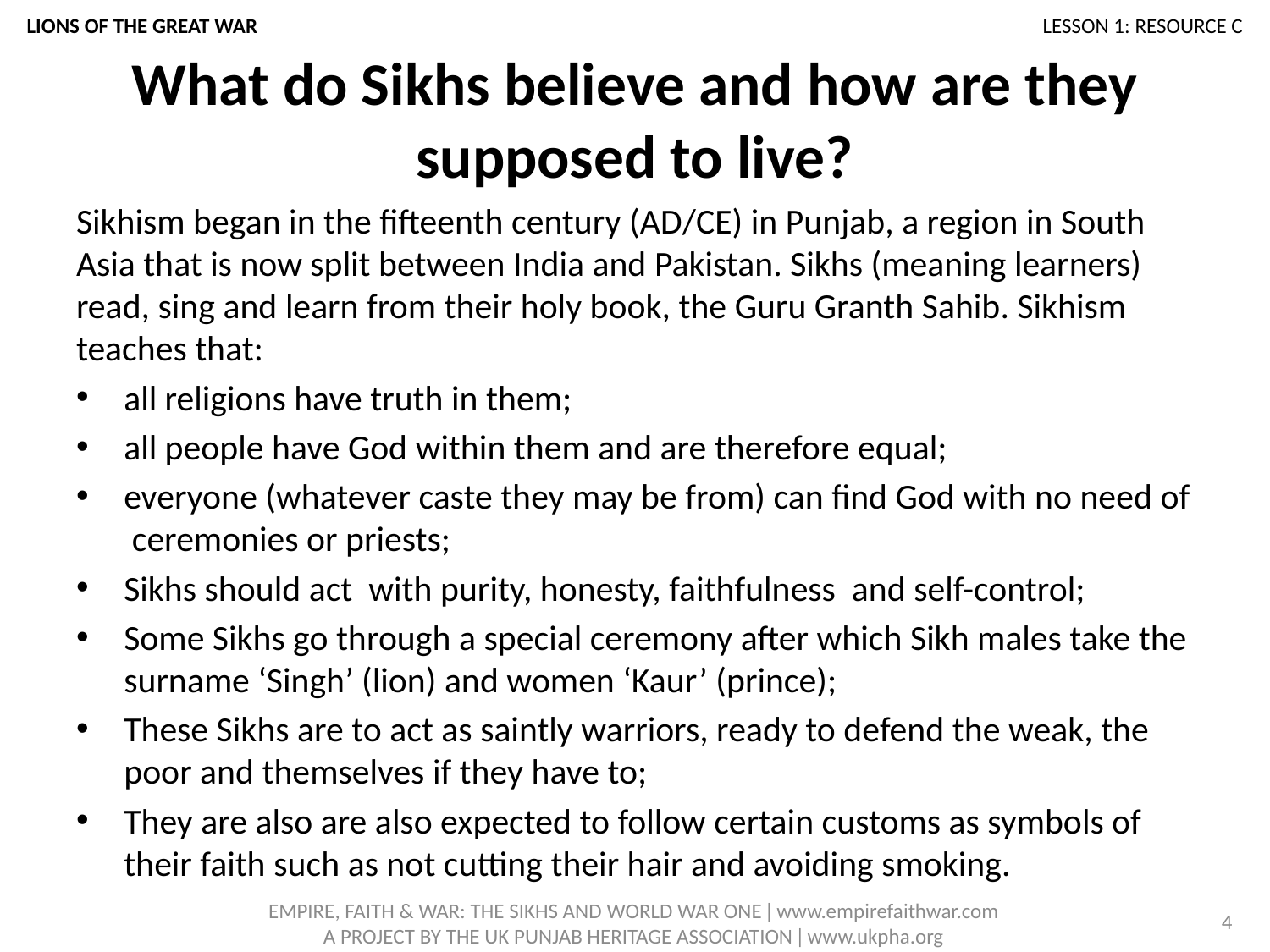

LIONS OF THE GREAT WAR							LESSON 1: RESOURCE C
# What do Sikhs believe and how are they supposed to live?
Sikhism began in the fifteenth century (AD/CE) in Punjab, a region in South Asia that is now split between India and Pakistan. Sikhs (meaning learners) read, sing and learn from their holy book, the Guru Granth Sahib. Sikhism teaches that:
all religions have truth in them;
all people have God within them and are therefore equal;
everyone (whatever caste they may be from) can find God with no need of  ceremonies or priests;
Sikhs should act  with purity, honesty, faithfulness  and self-control;
Some Sikhs go through a special ceremony after which Sikh males take the surname ‘Singh’ (lion) and women ‘Kaur’ (prince);
These Sikhs are to act as saintly warriors, ready to defend the weak, the poor and themselves if they have to;
They are also are also expected to follow certain customs as symbols of their faith such as not cutting their hair and avoiding smoking.

4
EMPIRE, FAITH & WAR: THE SIKHS AND WORLD WAR ONE ǀ www.empirefaithwar.com
A PROJECT BY THE UK PUNJAB HERITAGE ASSOCIATION ǀ www.ukpha.org